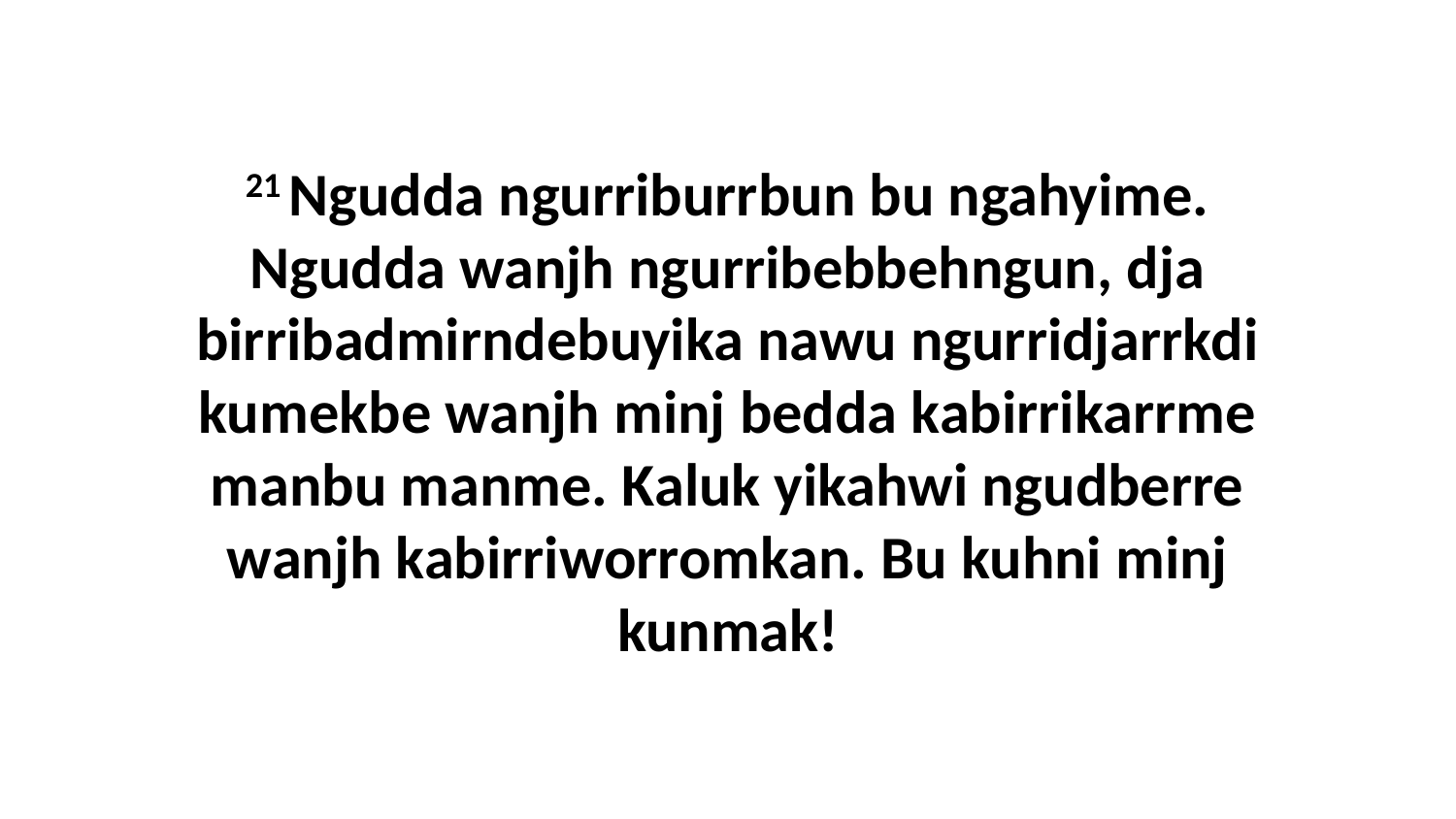

21 Ngudda ngurriburrbun bu ngahyime. Ngudda wanjh ngurribebbehngun, dja birribadmirndebuyika nawu ngurridjarrkdi kumekbe wanjh minj bedda kabirrikarrme manbu manme. Kaluk yikahwi ngudberre wanjh kabirriworromkan. Bu kuhni minj kunmak!